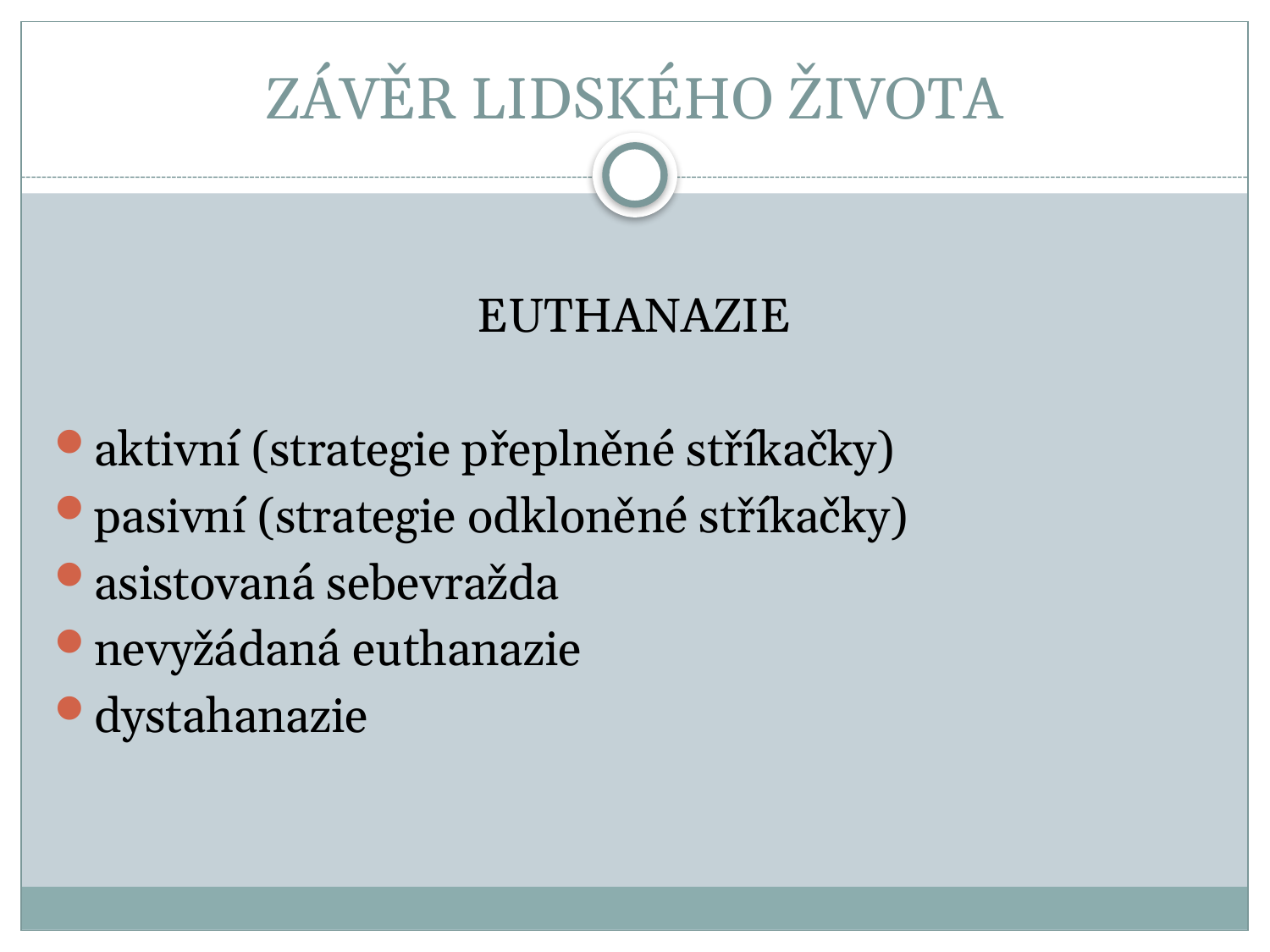

# ZÁVĚR LIDSKÉHO ŽIVOTA

                                     EUTHANAZIE

aktivní (strategie přeplněné stříkačky)
pasivní (strategie odkloněné stříkačky)
asistovaná sebevražda
nevyžádaná euthanazie
dystahanazie